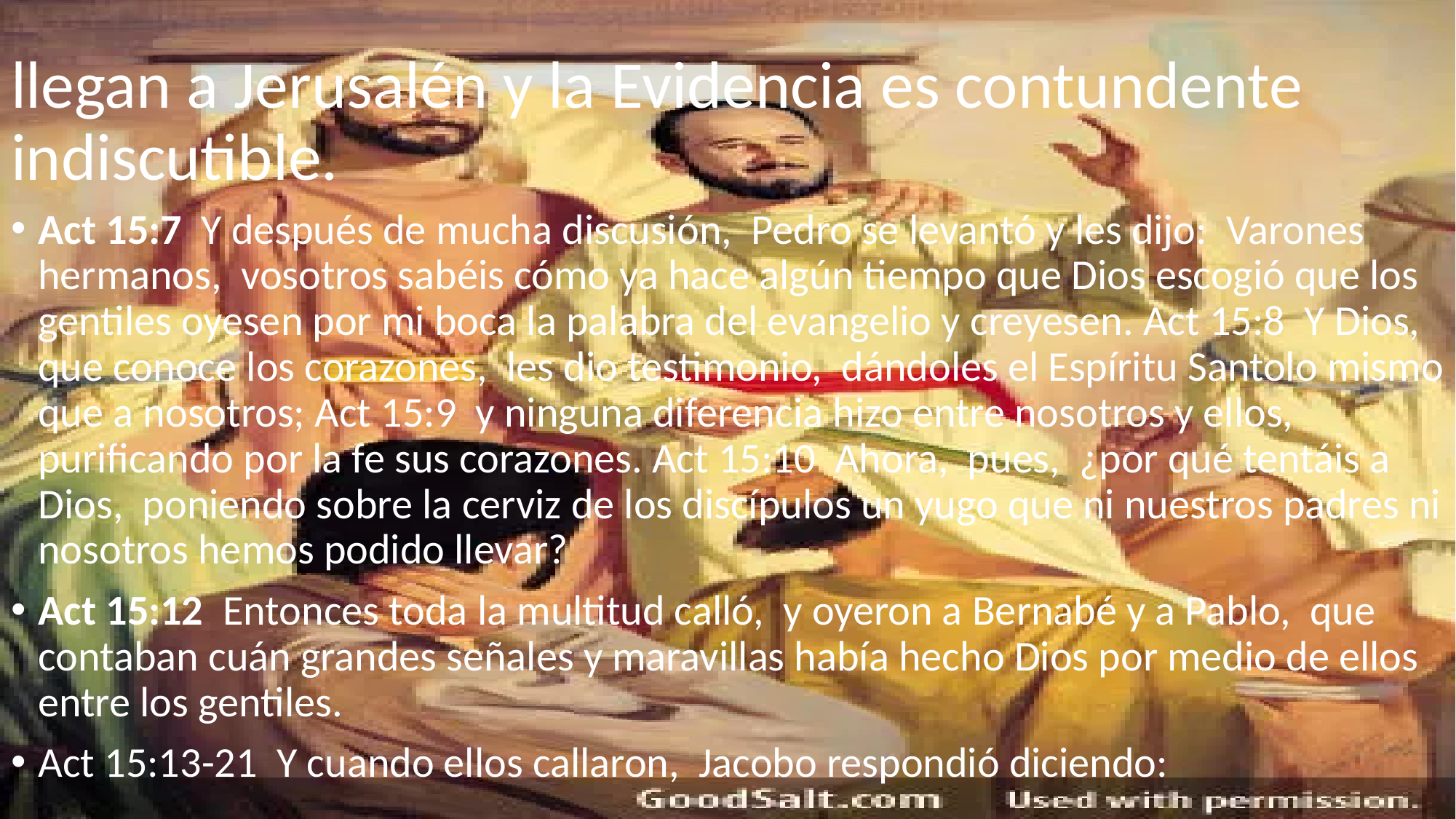

# llegan a Jerusalén y la Evidencia es contundente indiscutible.
Act 15:7  Y después de mucha discusión,  Pedro se levantó y les dijo:  Varones hermanos,  vosotros sabéis cómo ya hace algún tiempo que Dios escogió que los gentiles oyesen por mi boca la palabra del evangelio y creyesen. Act 15:8  Y Dios,  que conoce los corazones,  les dio testimonio,  dándoles el Espíritu Santolo mismo que a nosotros; Act 15:9  y ninguna diferencia hizo entre nosotros y ellos,  purificando por la fe sus corazones. Act 15:10  Ahora,  pues,  ¿por qué tentáis a Dios,  poniendo sobre la cerviz de los discípulos un yugo que ni nuestros padres ni nosotros hemos podido llevar?
Act 15:12  Entonces toda la multitud calló,  y oyeron a Bernabé y a Pablo,  que contaban cuán grandes señales y maravillas había hecho Dios por medio de ellos entre los gentiles.
Act 15:13-21  Y cuando ellos callaron,  Jacobo respondió diciendo: